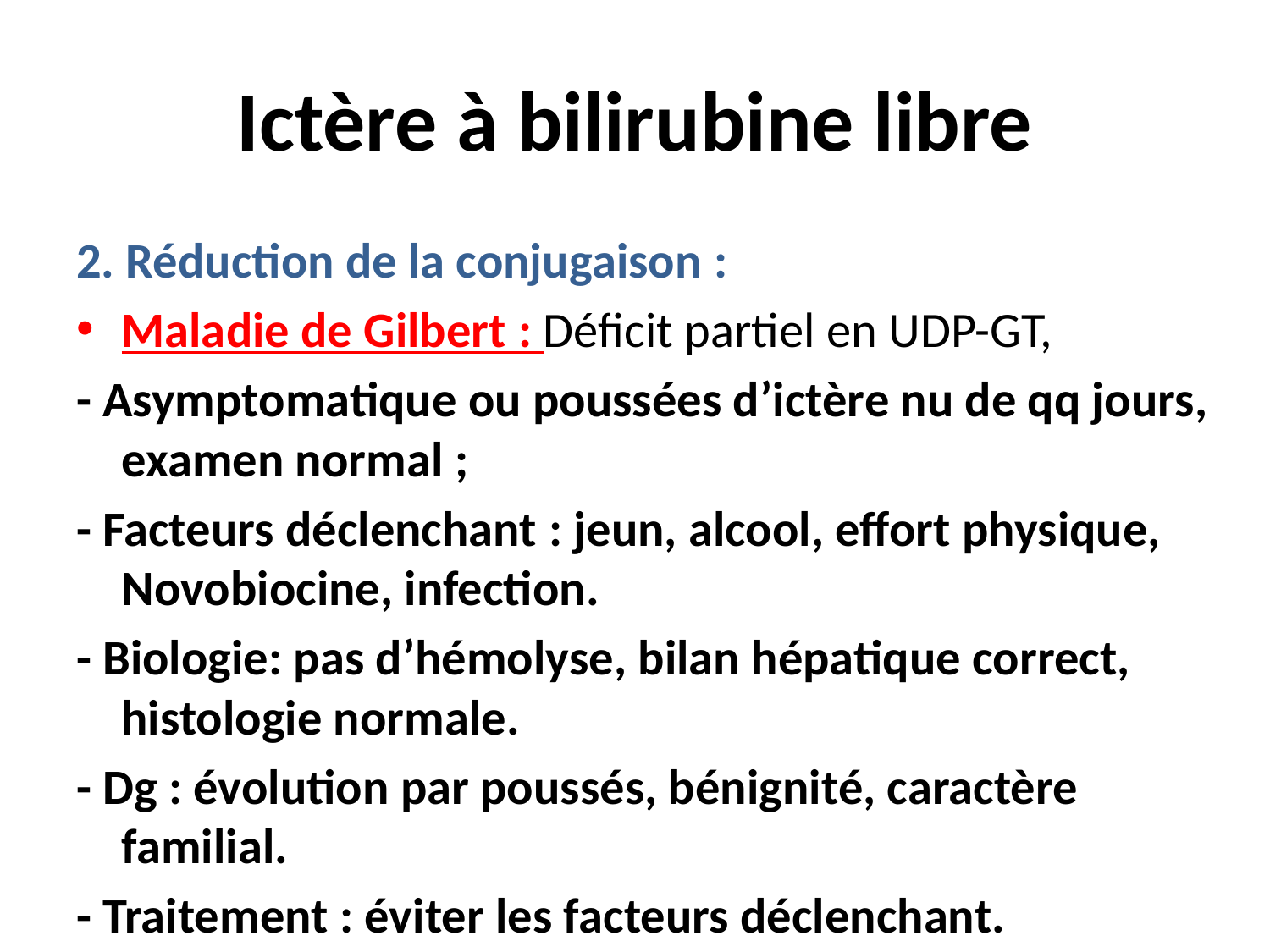

# Ictère à bilirubine libre
2. Réduction de la conjugaison :
Maladie de Gilbert : Déficit partiel en UDP-GT,
- Asymptomatique ou poussées d’ictère nu de qq jours, examen normal ;
- Facteurs déclenchant : jeun, alcool, effort physique, Novobiocine, infection.
- Biologie: pas d’hémolyse, bilan hépatique correct, histologie normale.
- Dg : évolution par poussés, bénignité, caractère familial.
- Traitement : éviter les facteurs déclenchant.